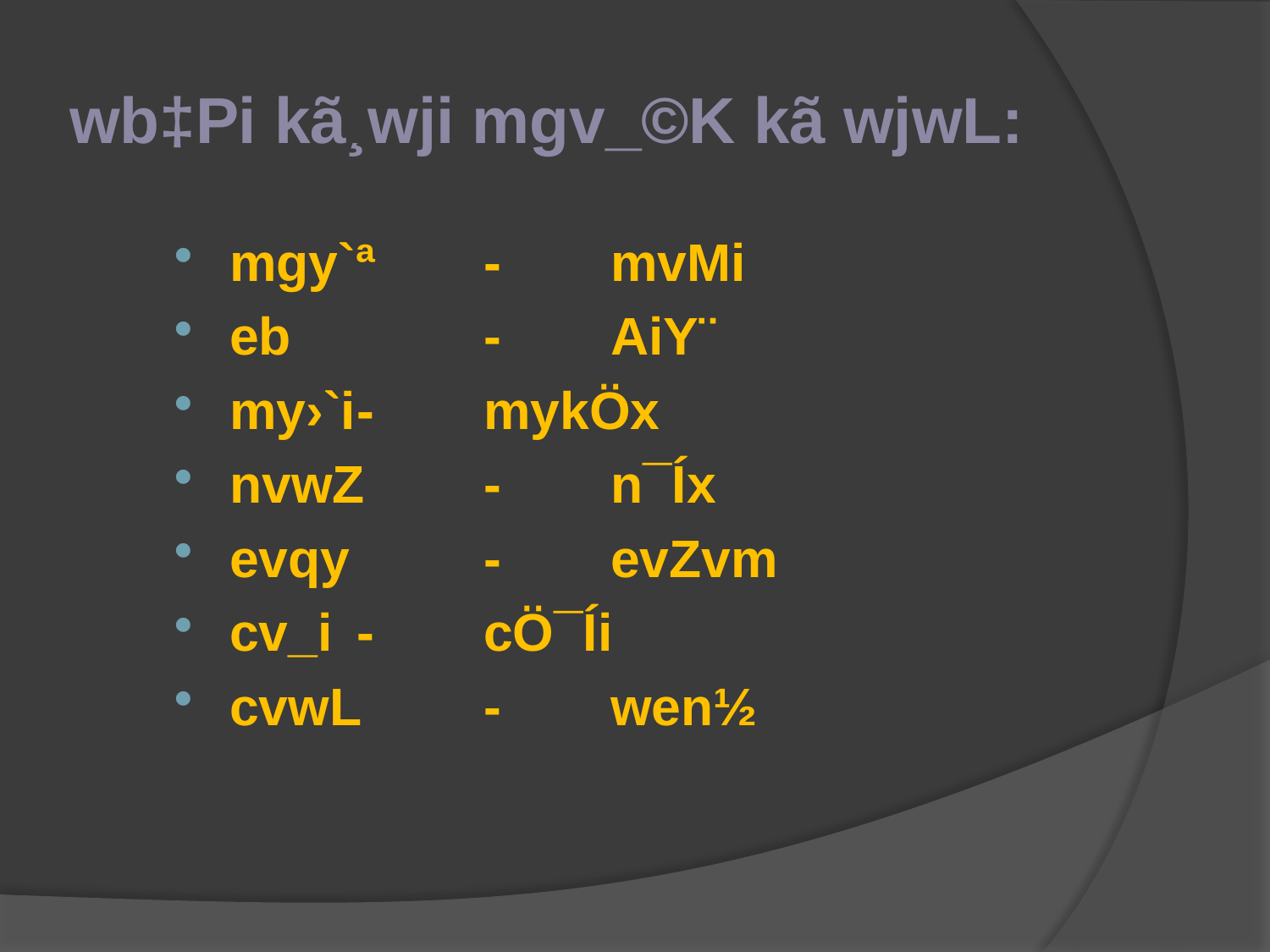

# wb‡Pi kã¸wji mgv_©K kã wjwL:
mgy`ª	-	mvMi
eb		-	AiY¨
my›`i	-	mykÖx
nvwZ	-	n¯Íx
evqy		-	evZvm
cv_i	-	cÖ¯Íi
cvwL	-	wen½